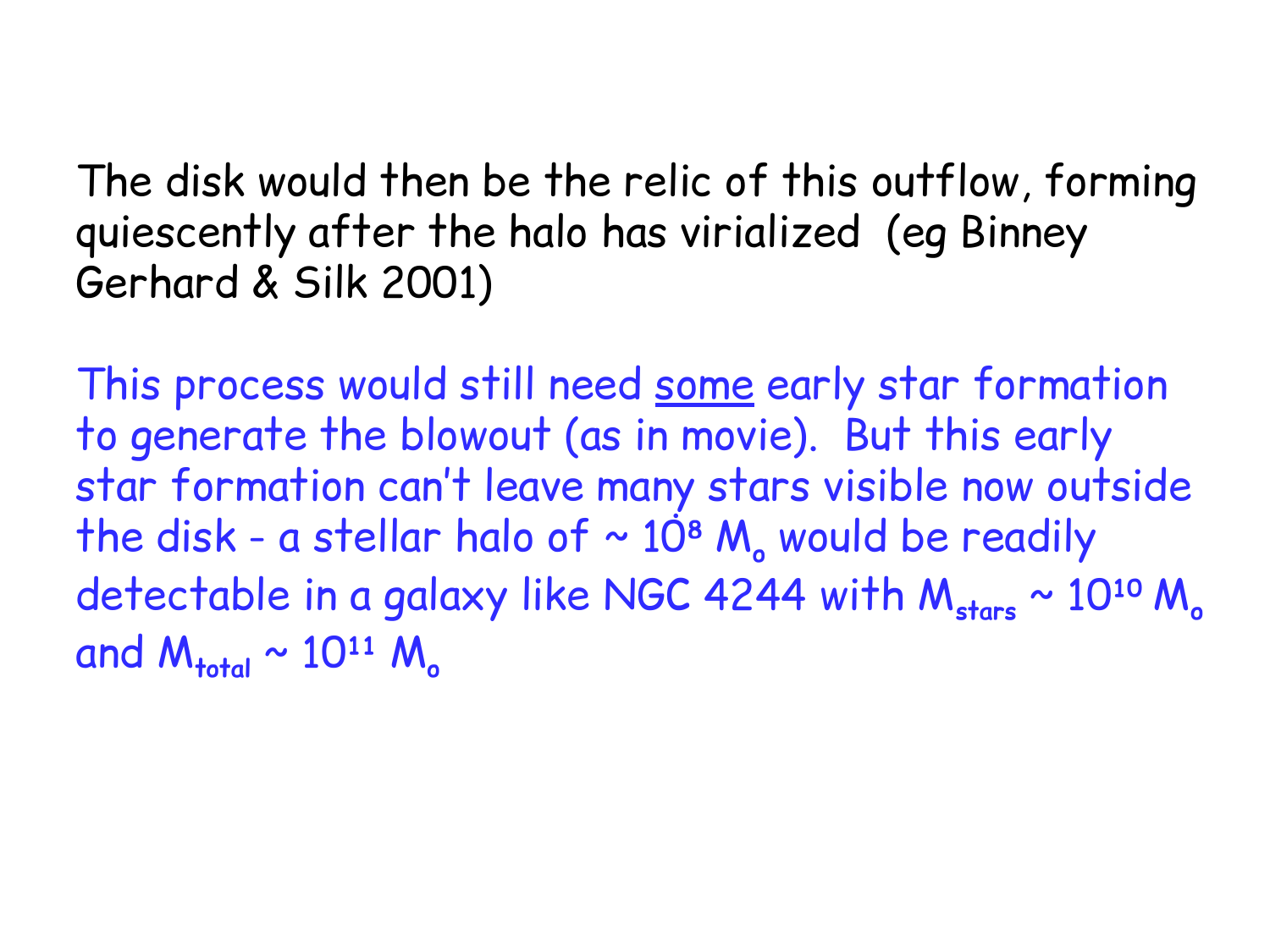

The disk would then be the relic of this outflow, forming
quiescently after the halo has virialized  (eg Binney Gerhard & Silk 2001)

This process would still need some early star formation to generate the blowout (as in movie).  But this early
star formation can’t leave many stars visible now outside the disk - a stellar halo of ~ 108 Mo would be readily detectable in a galaxy like NGC 4244 with Mstars ~ 1010 Mo and Mtotal ~ 1011 Mo

.